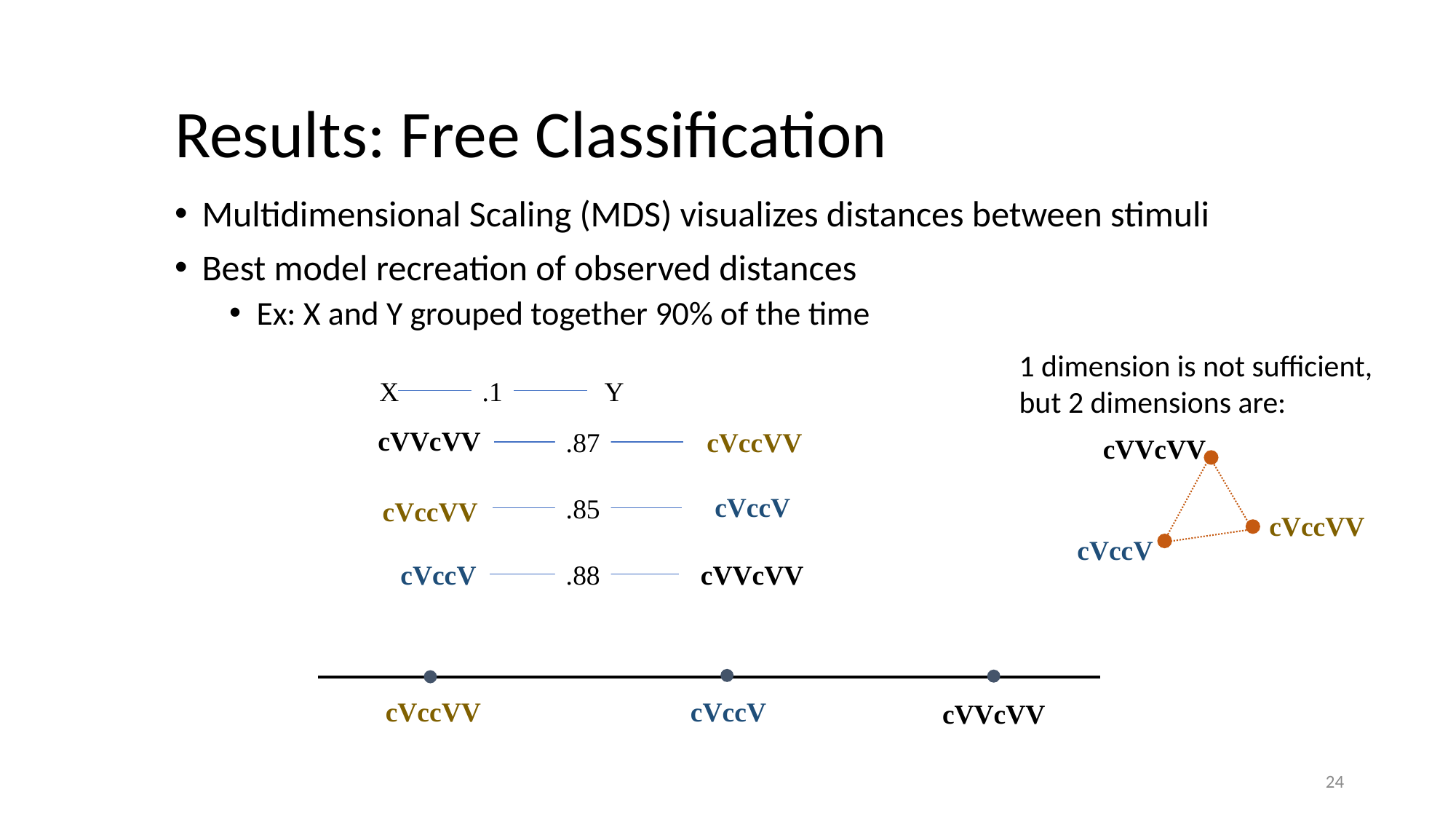

# Results: Free Classification
Multidimensional Scaling (MDS) visualizes distances between stimuli
Best model recreation of observed distances
Ex: X and Y grouped together 90% of the time

1 dimension is not sufficient, but 2 dimensions are:
X
.1
Y
cVVcVV
.87
cVccVV
cVVcVV

cVccV
.85
cVccVV
cVccVV

cVccV

cVccV
.88
cVVcVV

cVccVV
cVccV
cVVcVV
24